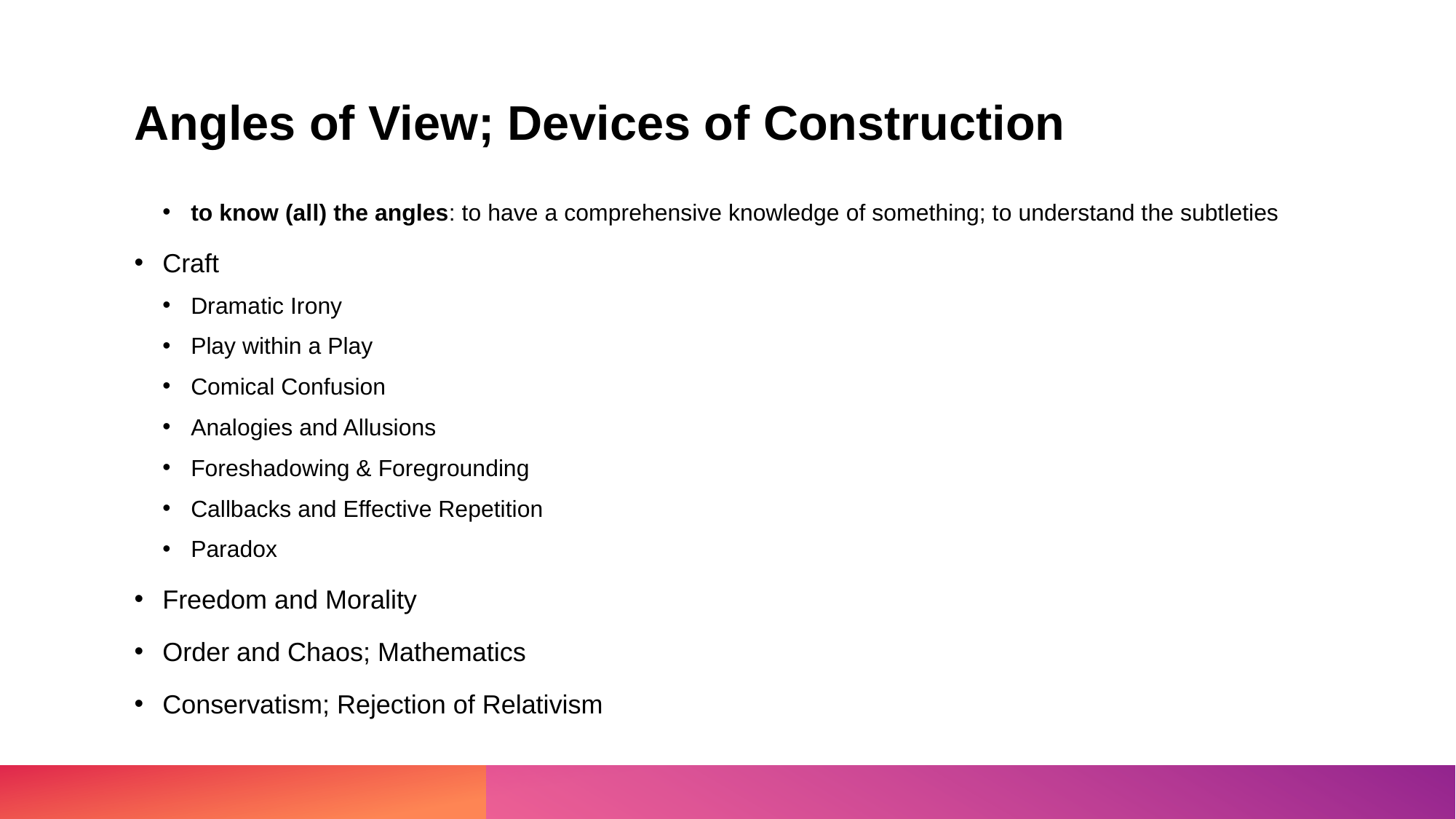

# Angles of View; Devices of Construction
to know (all) the angles: to have a comprehensive knowledge of something; to understand the subtleties
Craft
Dramatic Irony
Play within a Play
Comical Confusion
Analogies and Allusions
Foreshadowing & Foregrounding
Callbacks and Effective Repetition
Paradox
Freedom and Morality
Order and Chaos; Mathematics
Conservatism; Rejection of Relativism